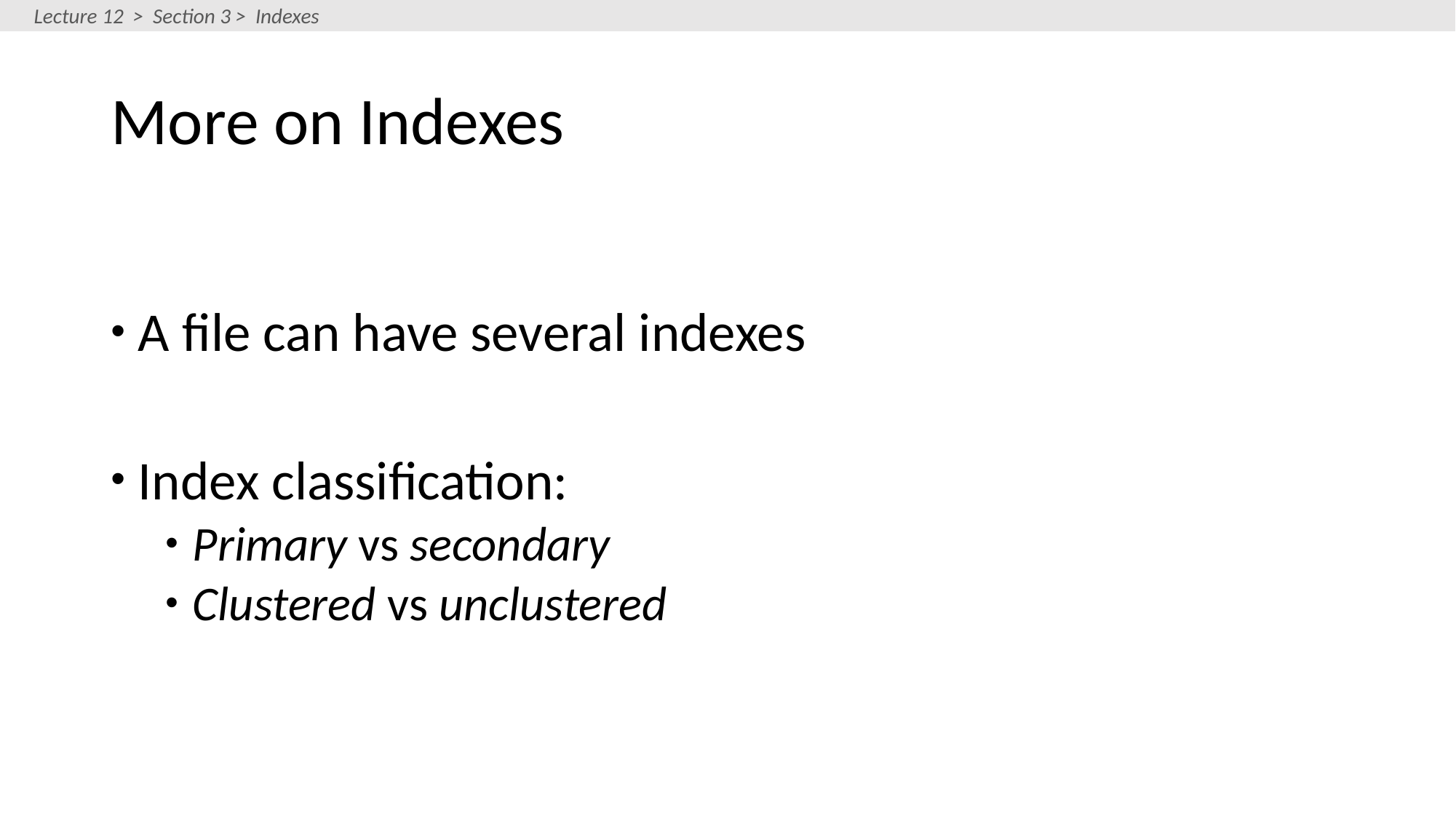

Lecture 12  >  Section 3 >  Indexes
# More on Indexes

A file can have several indexes

Index classification:
Primary vs secondary
Clustered vs unclustered